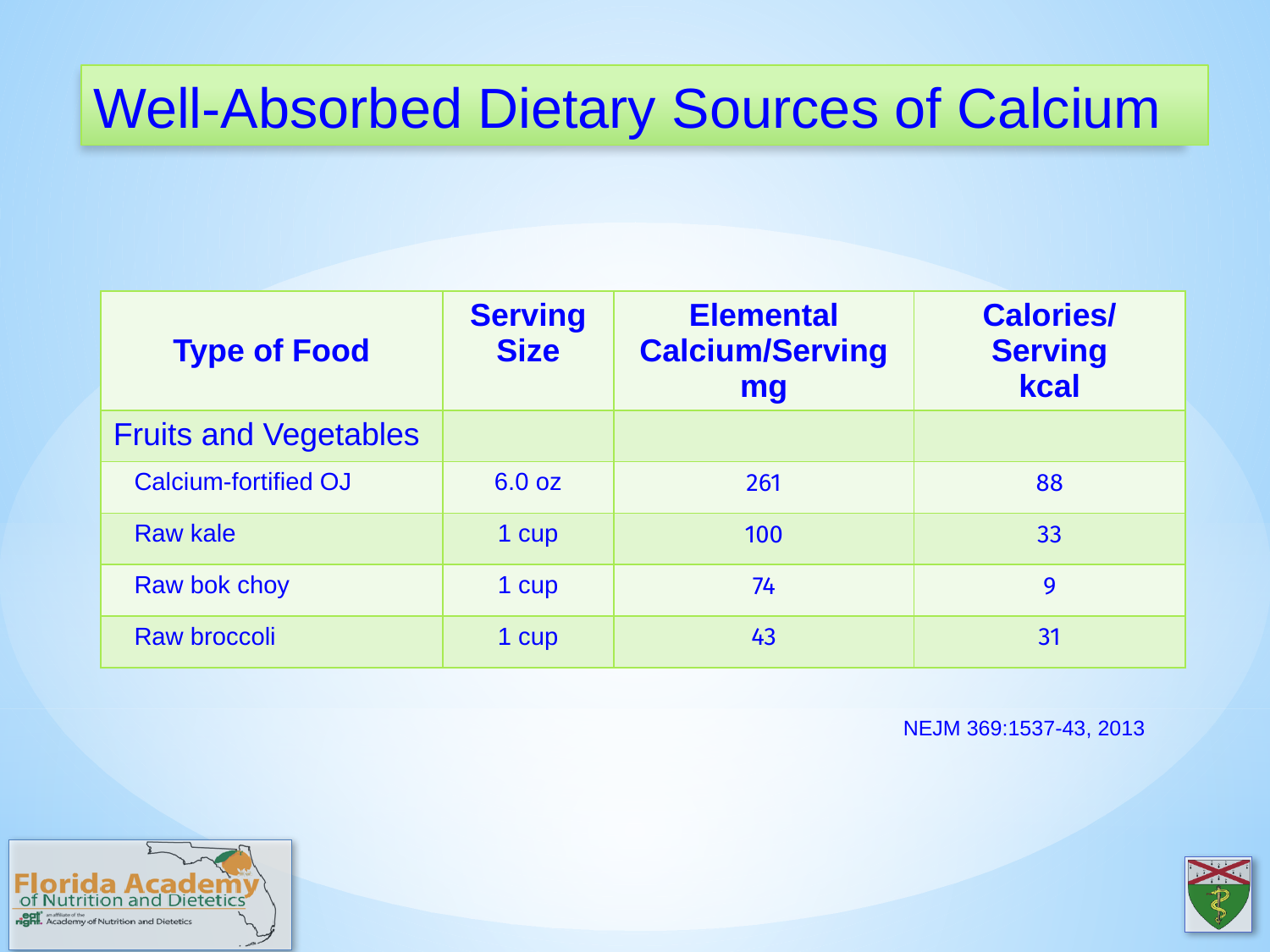

Well-Absorbed Dietary Sources of Calcium
| Type of Food | Serving Size | Elemental Calcium/Serving mg | Calories/Serving kcal |
| --- | --- | --- | --- |
| Fruits and Vegetables |  |  |  |
| Calcium-fortified OJ | 6.0 oz | 261 | 88 |
| Raw kale | 1 cup | 100 | 33 |
| Raw bok choy | 1 cup | 74 | 9 |
| Raw broccoli | 1 cup | 43 | 31 |
NEJM 369:1537-43, 2013